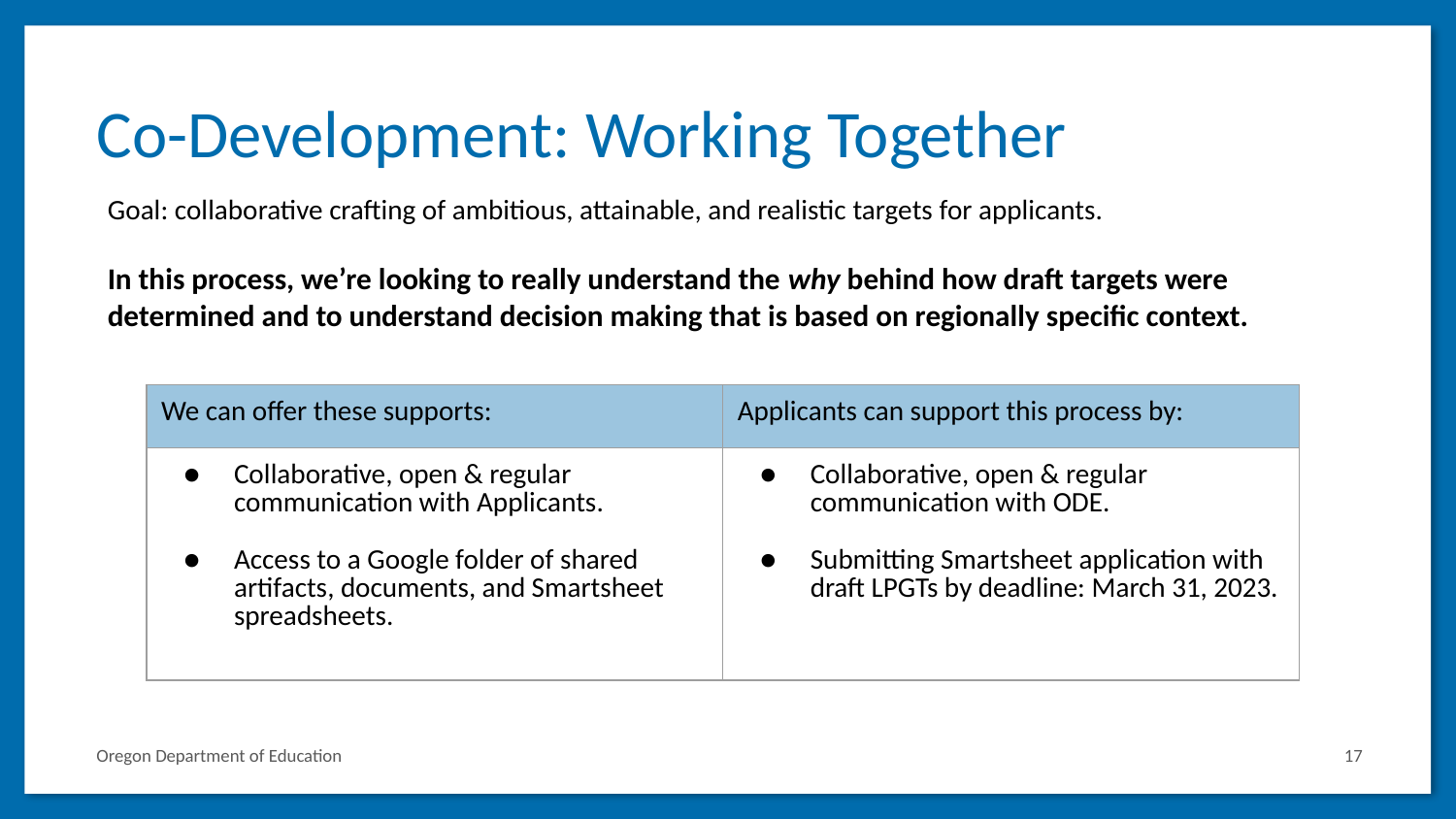

# Co-Development: Working Together
Goal: collaborative crafting of ambitious, attainable, and realistic targets for applicants.

In this process, we’re looking to really understand the why behind how draft targets were determined and to understand decision making that is based on regionally specific context.
| We can offer these supports: | Applicants can support this process by: |
| --- | --- |
| Collaborative, open & regular communication with Applicants. Access to a Google folder of shared artifacts, documents, and Smartsheet spreadsheets. | Collaborative, open & regular communication with ODE. Submitting Smartsheet application with draft LPGTs by deadline: March 31, 2023. |
17